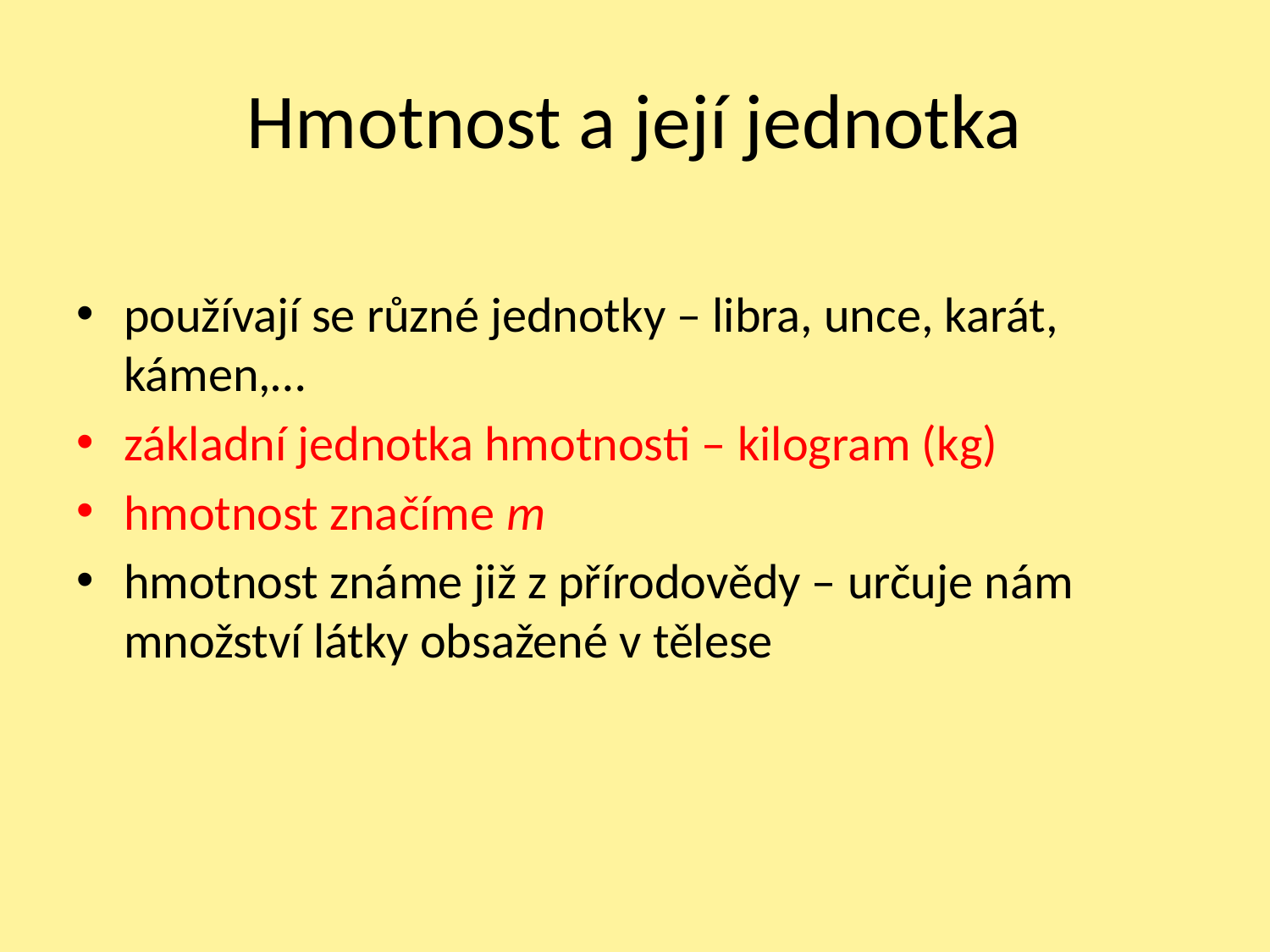

# Hmotnost a její jednotka
používají se různé jednotky – libra, unce, karát, kámen,…
základní jednotka hmotnosti – kilogram (kg)
hmotnost značíme m
hmotnost známe již z přírodovědy – určuje nám množství látky obsažené v tělese